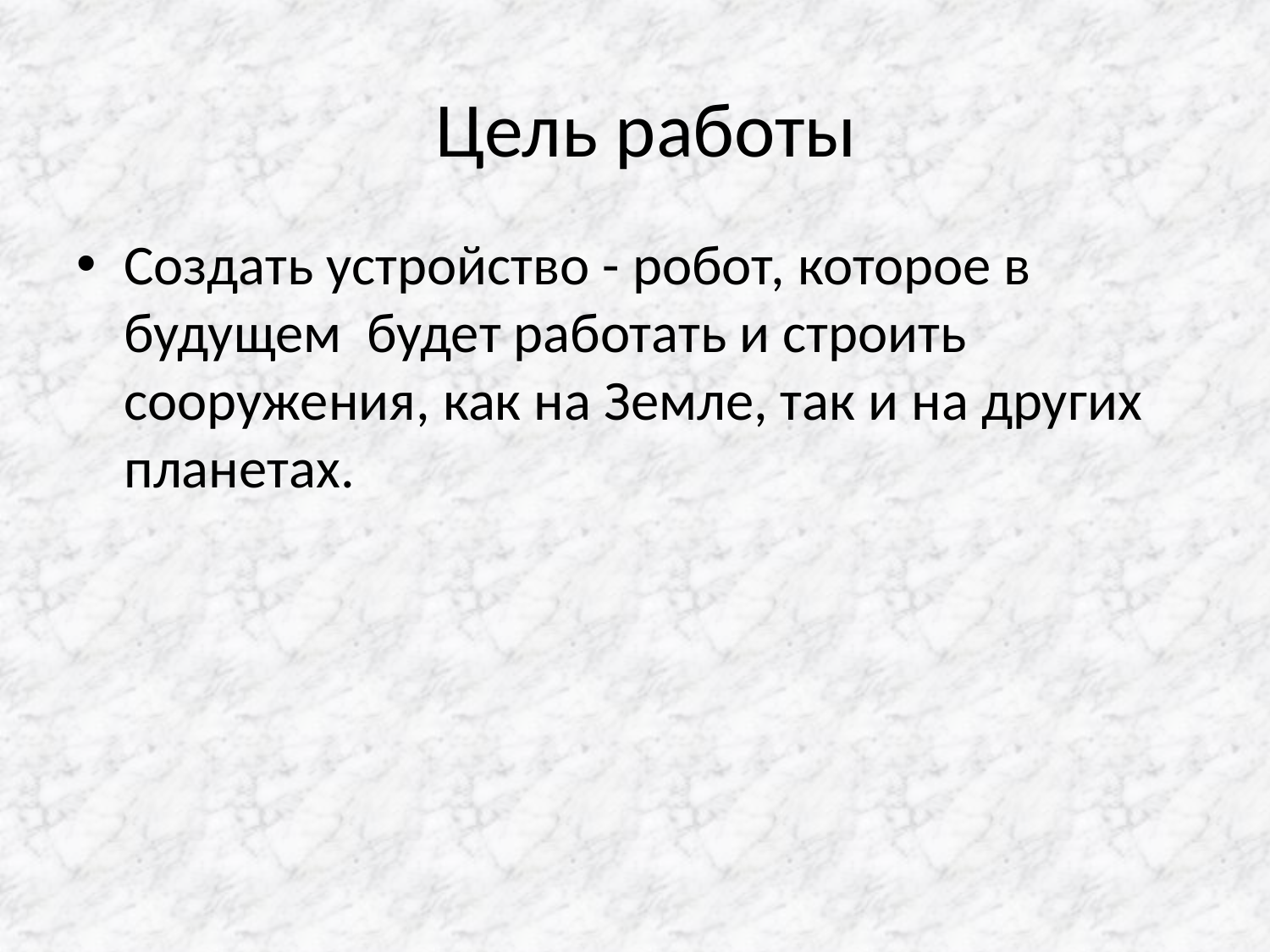

# Цель работы
Создать устройство - робот, которое в будущем  будет работать и строить сооружения, как на Земле, так и на других планетах.